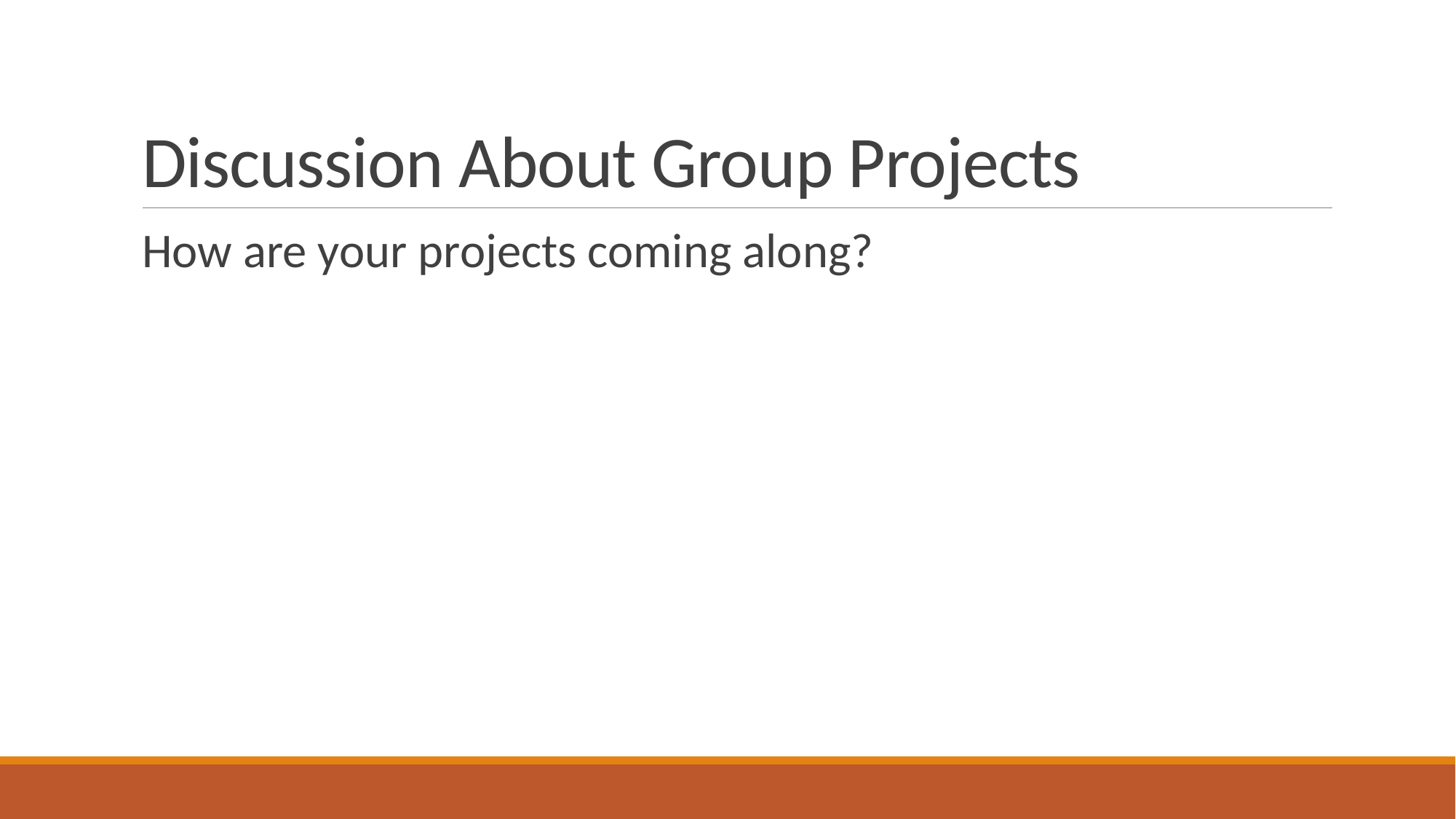

# Discussion About Group Projects
How are your projects coming along?